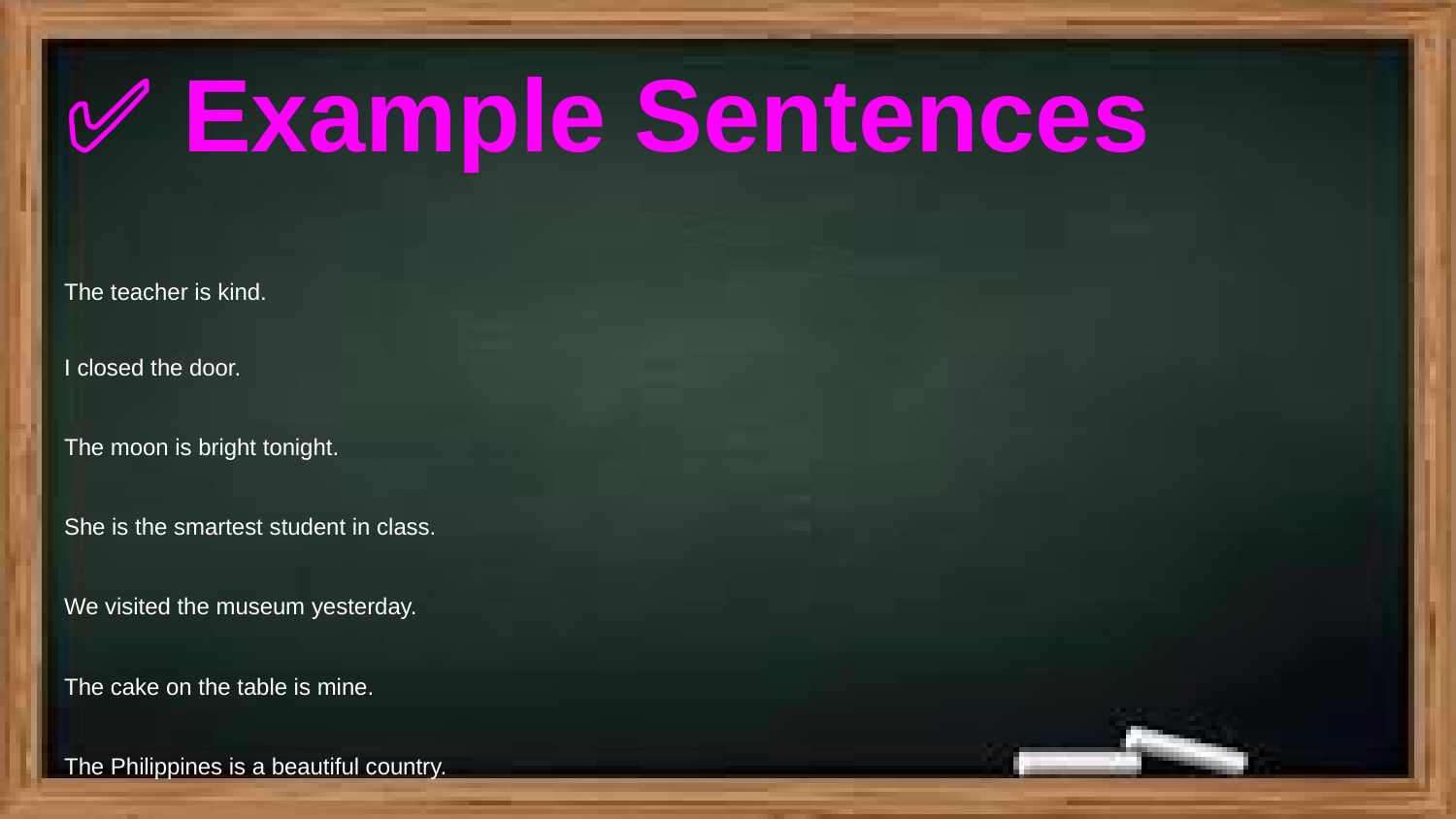

# ✅ Example Sentences
The teacher is kind.
I closed the door.
The moon is bright tonight.
She is the smartest student in class.
We visited the museum yesterday.
The cake on the table is mine.
The Philippines is a beautiful country.